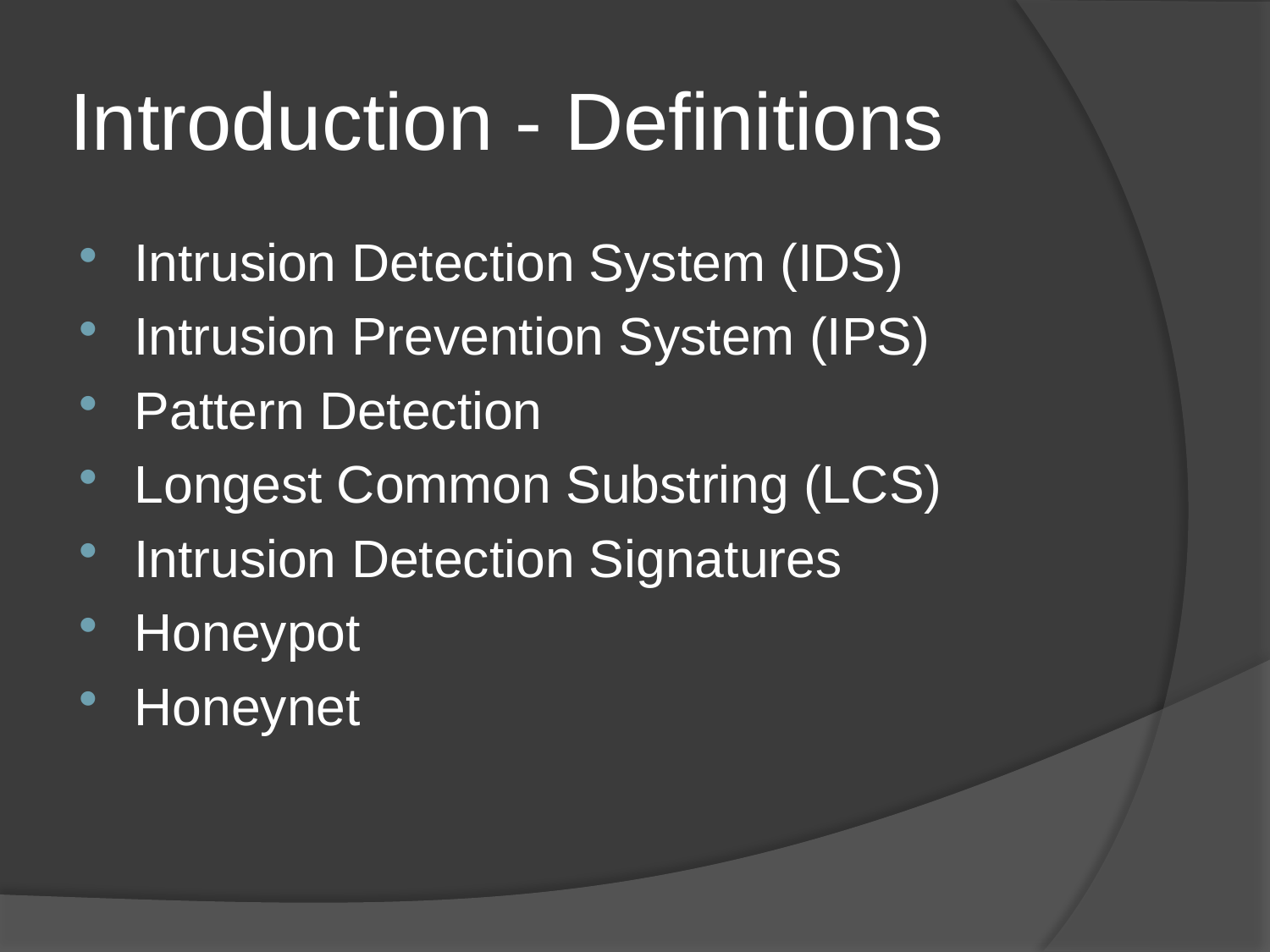

# Introduction - Definitions
Intrusion Detection System (IDS)
Intrusion Prevention System (IPS)
Pattern Detection
Longest Common Substring (LCS)
Intrusion Detection Signatures
Honeypot
Honeynet